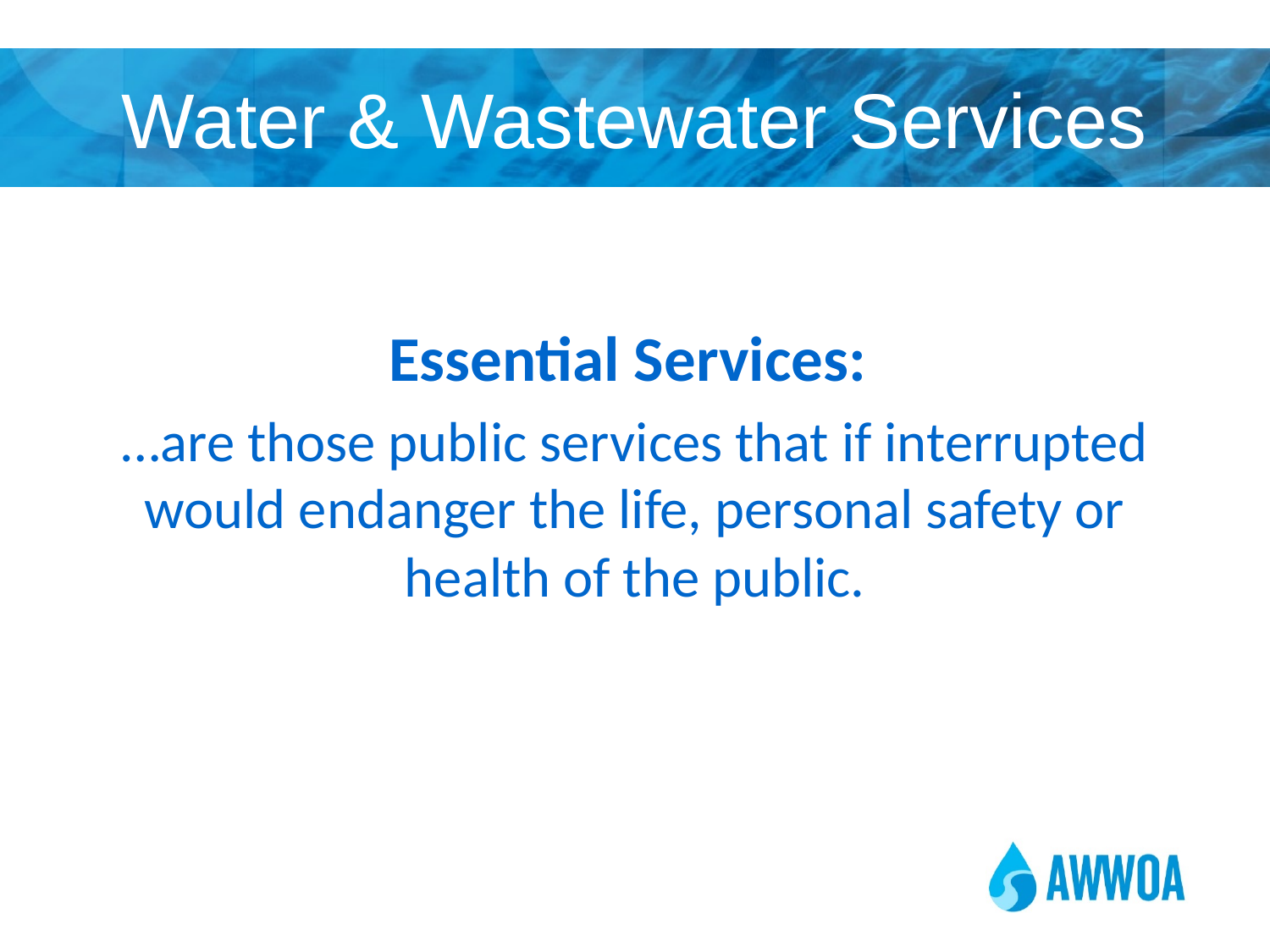

# Water & Wastewater Services

Essential Services:
…are those public services that if interrupted would endanger the life, personal safety or health of the public.